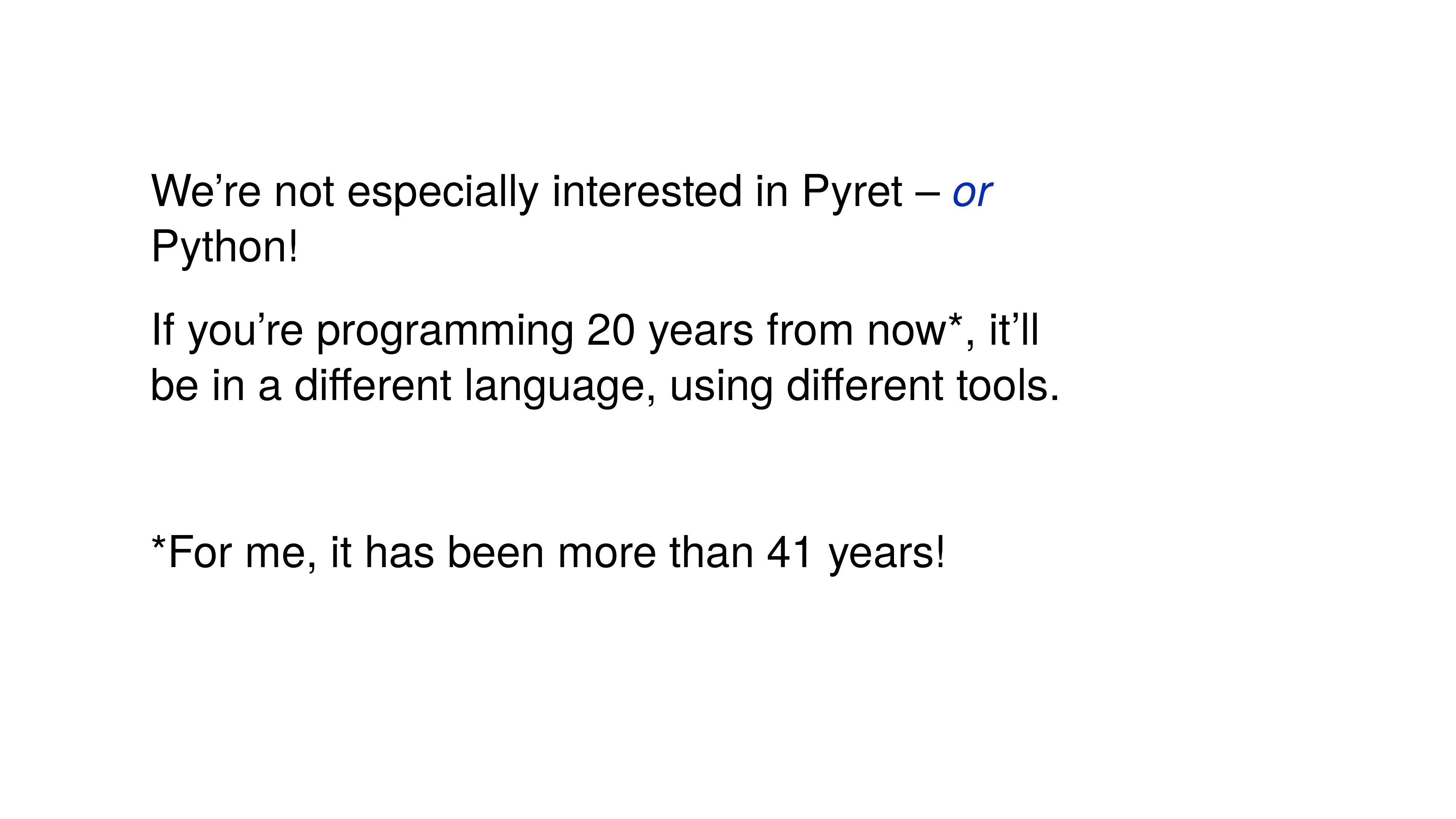

We’re not especially interested in Pyret – or Python!
If you’re programming 20 years from now*, it’ll be in a different language, using different tools.

*For me, it has been more than 41 years!